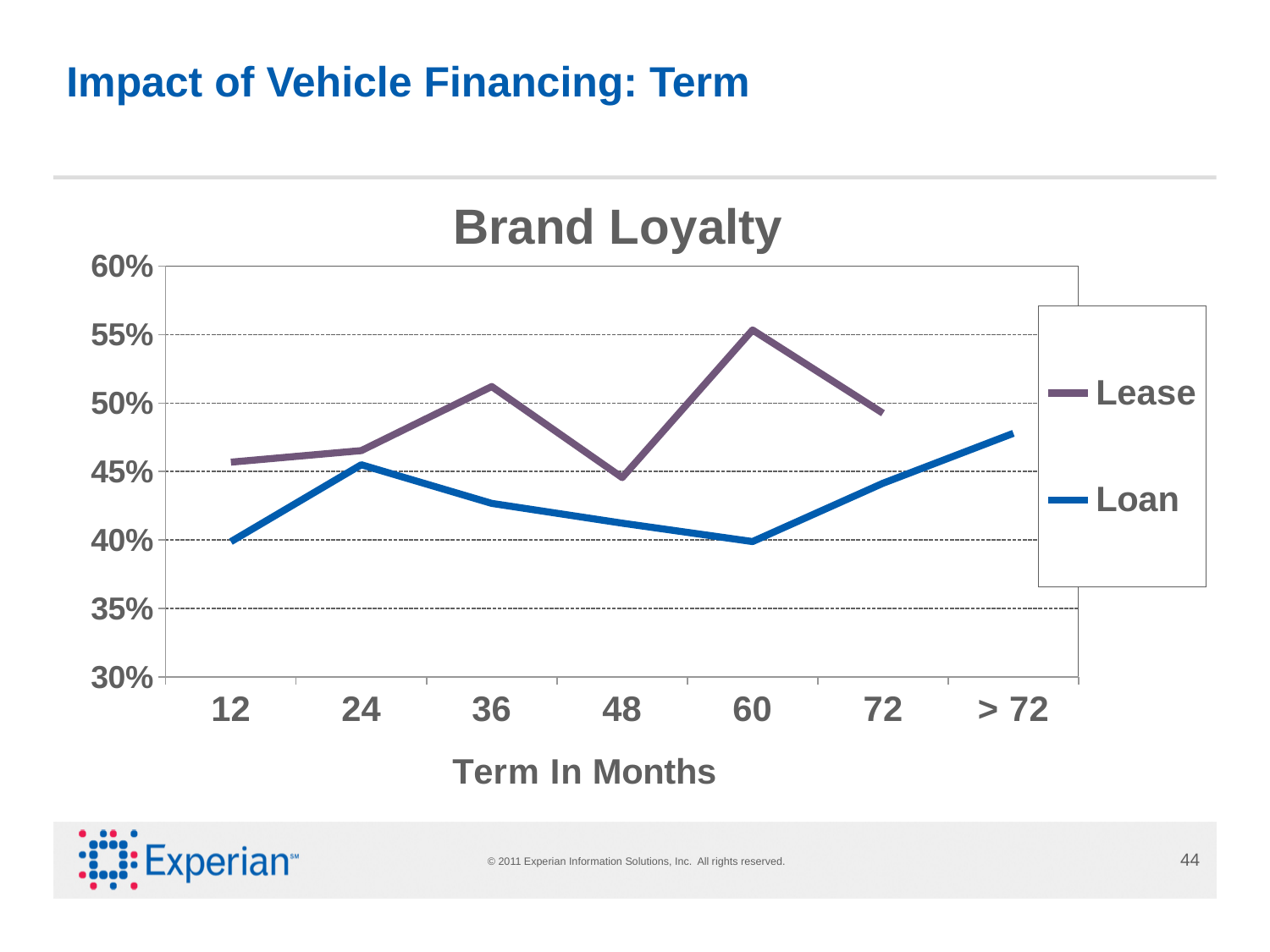

# Impact of Vehicle Financing: Term

### Chart: Brand Loyalty

| Category | Lease | Loan |
|---|---|---|
| 12 | 0.45682451253482087 | 0.398695318495779 |
| 24 | 0.46525564197373454 | 0.4549299497753108 |
| 36 | 0.5120631671296966 | 0.4266677274354599 |
| 48 | 0.4455278680630793 | 0.41221728204136865 |
| 60 | 0.5534086766314279 | 0.3987714001500857 |
| 72 | 0.49258160237388915 | 0.4414270292767308 |
| > 72 | None | 0.47789132854396427 |